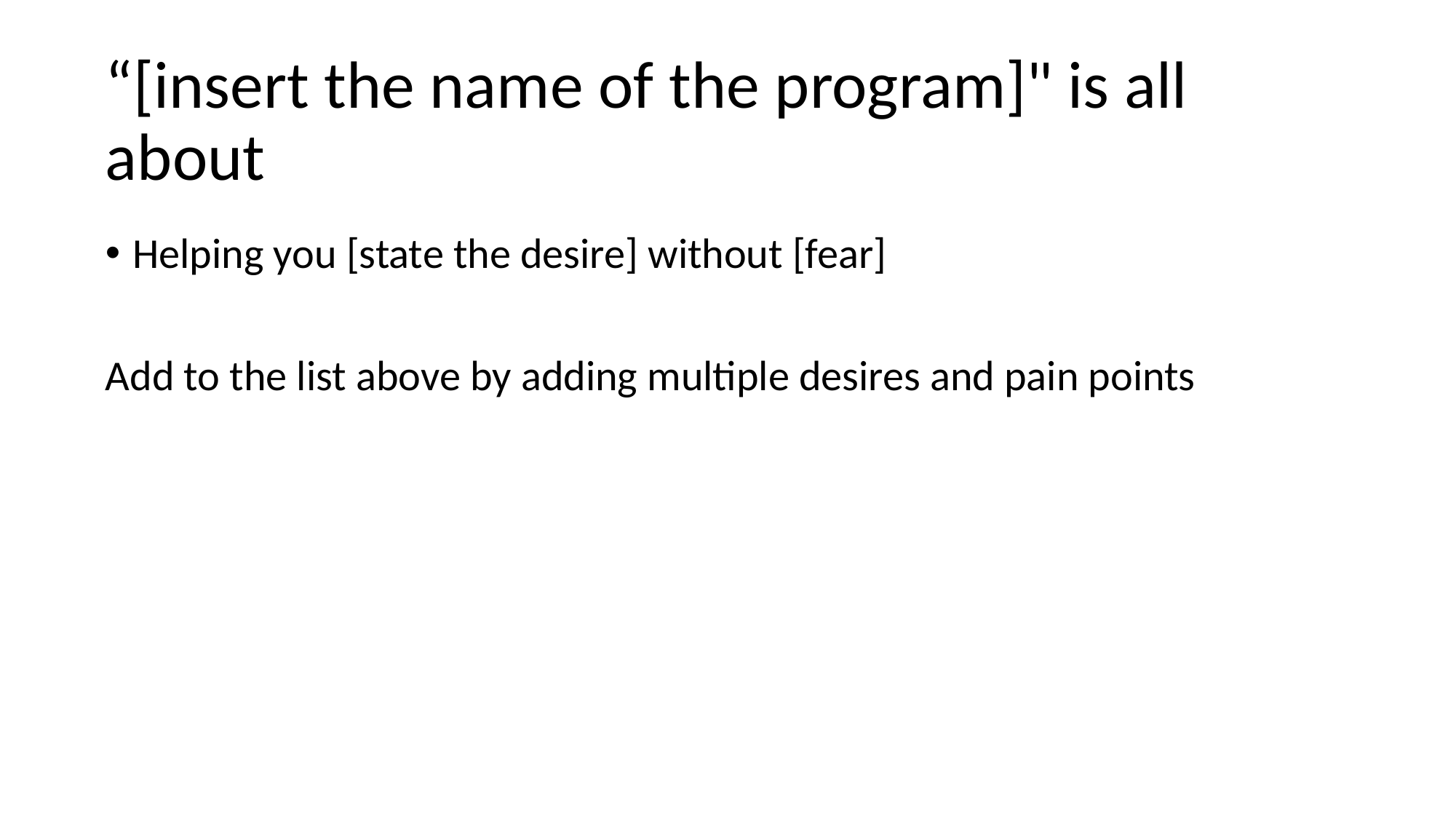

# “[insert the name of the program]" is all about
Helping you [state the desire] without [fear]

Add to the list above by adding multiple desires and pain points